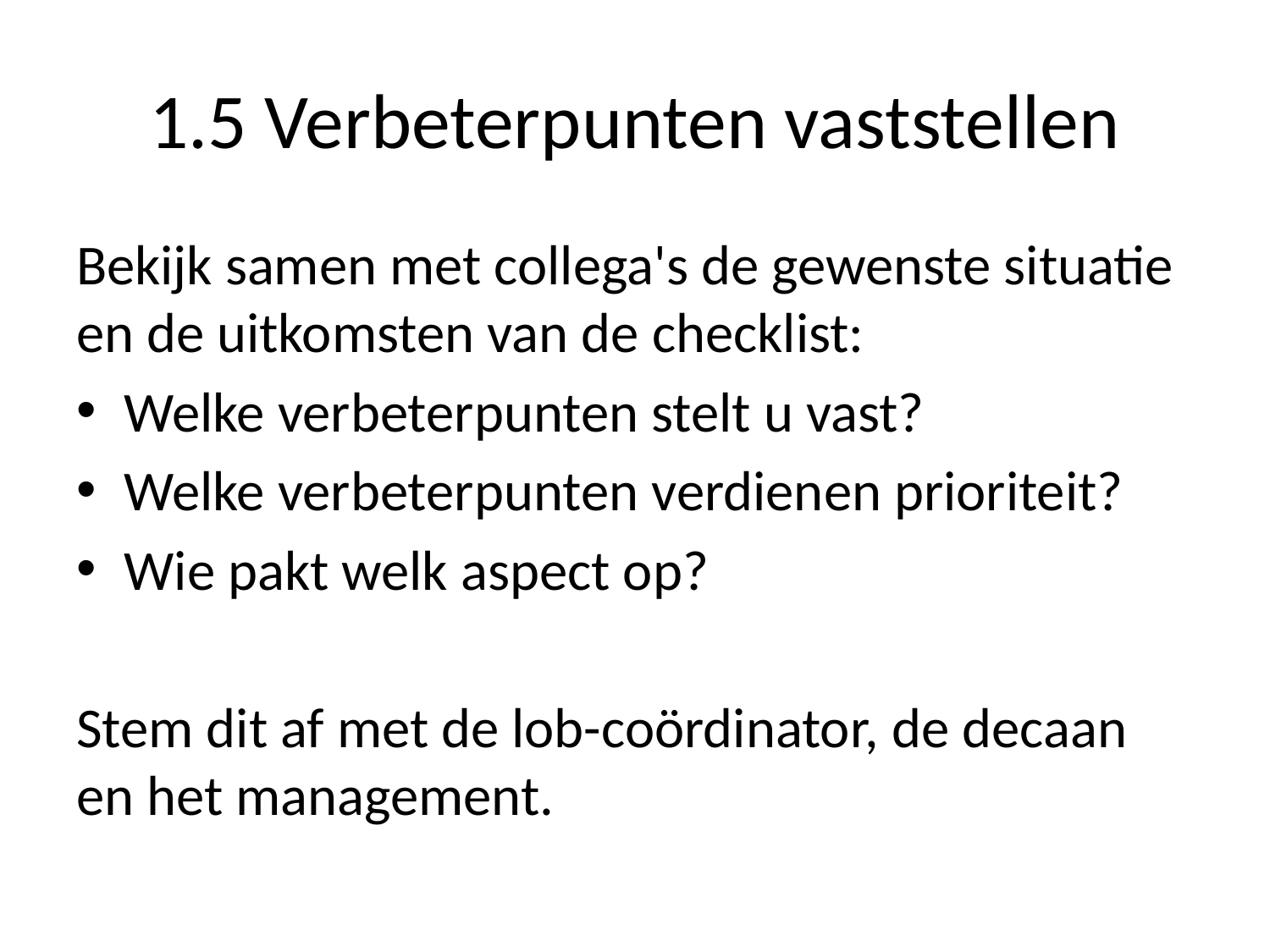

# 1.5 Verbeterpunten vaststellen
Bekijk samen met collega's de gewenste situatie en de uitkomsten van de checklist:
Welke verbeterpunten stelt u vast?
Welke verbeterpunten verdienen prioriteit?
Wie pakt welk aspect op?

Stem dit af met de lob-coördinator, de decaan en het management.